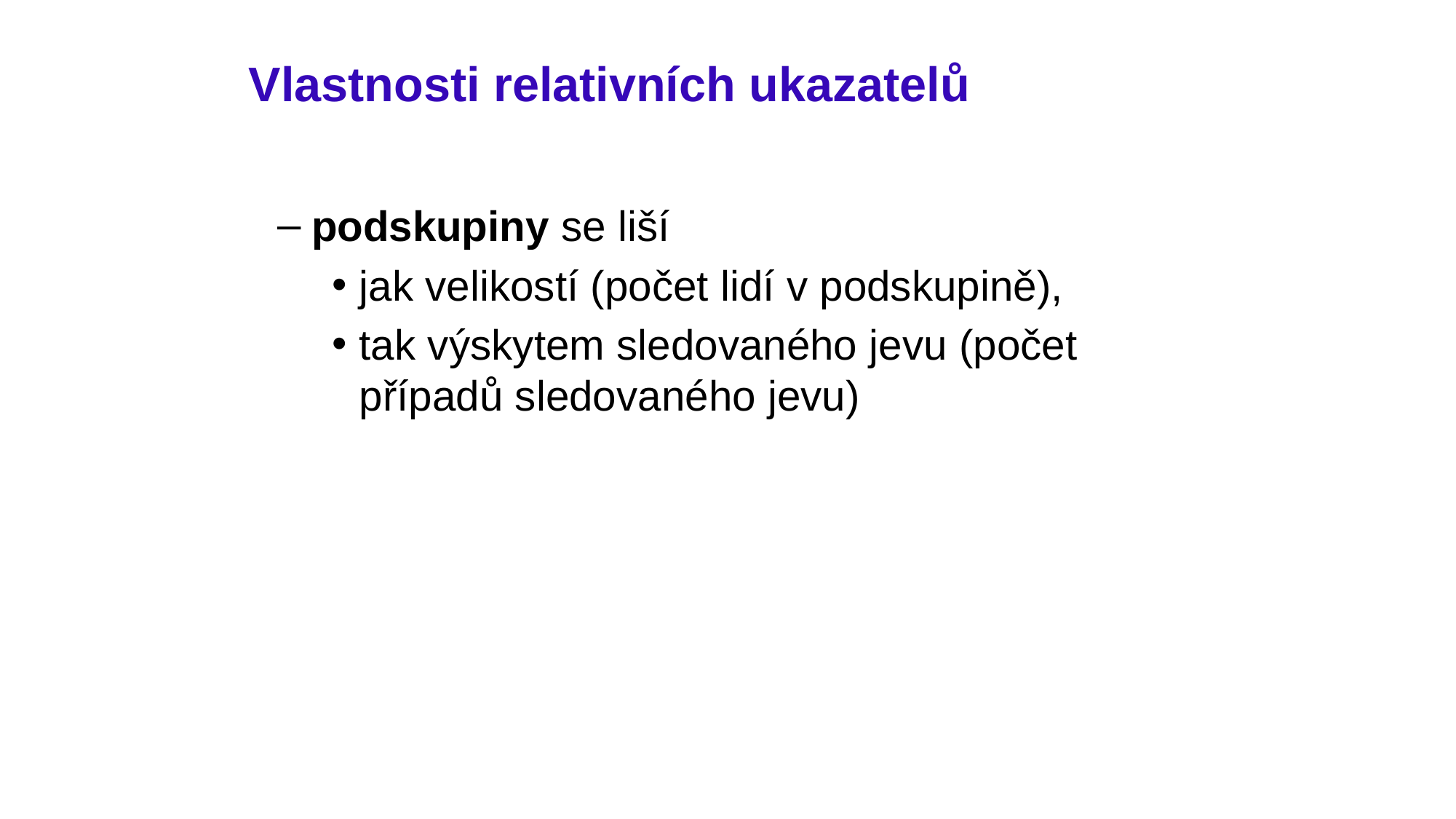

# Vlastnosti relativních ukazatelů

podskupiny se liší
jak velikostí (počet lidí v podskupině),
tak výskytem sledovaného jevu (počet případů sledovaného jevu)